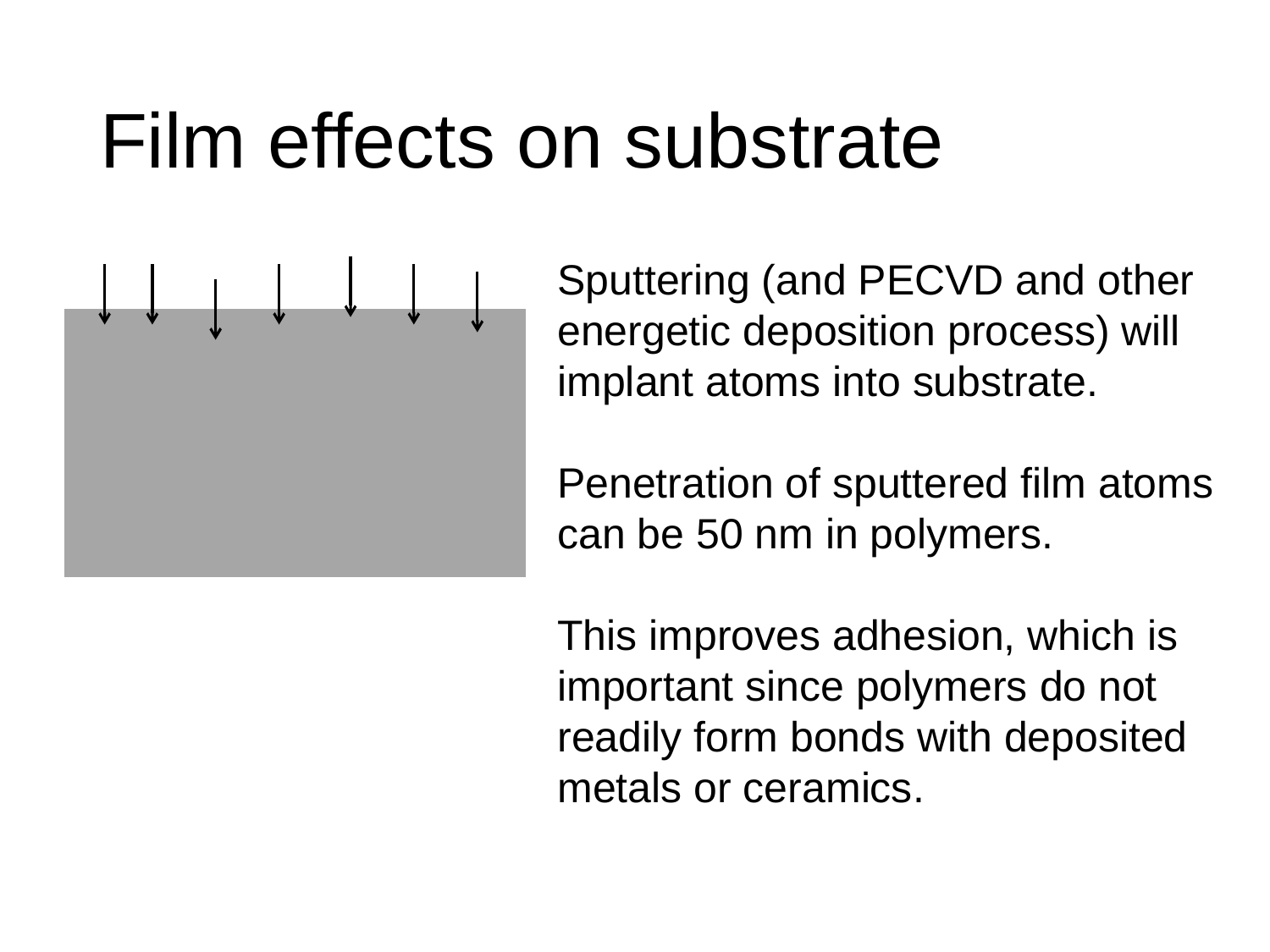

# Film effects on substrate
Sputtering (and PECVD and other energetic deposition process) will implant atoms into substrate.

Penetration of sputtered film atoms can be 50 nm in polymers.

This improves adhesion, which is important since polymers do not readily form bonds with deposited metals or ceramics.